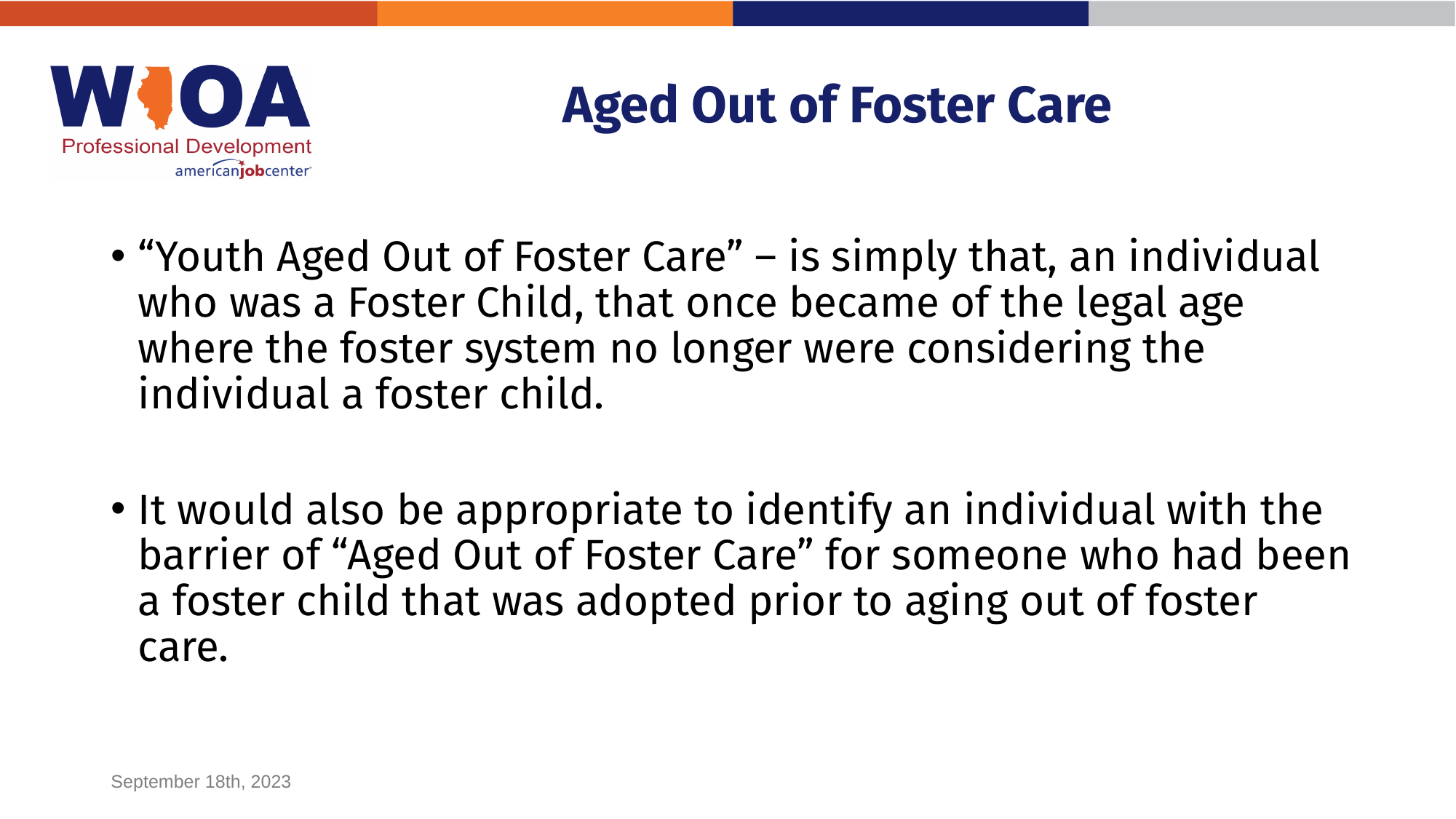

# Aged Out of Foster Care
“Youth Aged Out of Foster Care” – is simply that, an individual who was a Foster Child, that once became of the legal age where the foster system no longer were considering the individual a foster child.

It would also be appropriate to identify an individual with the barrier of “Aged Out of Foster Care” for someone who had been a foster child that was adopted prior to aging out of foster care.

September 18th, 2023